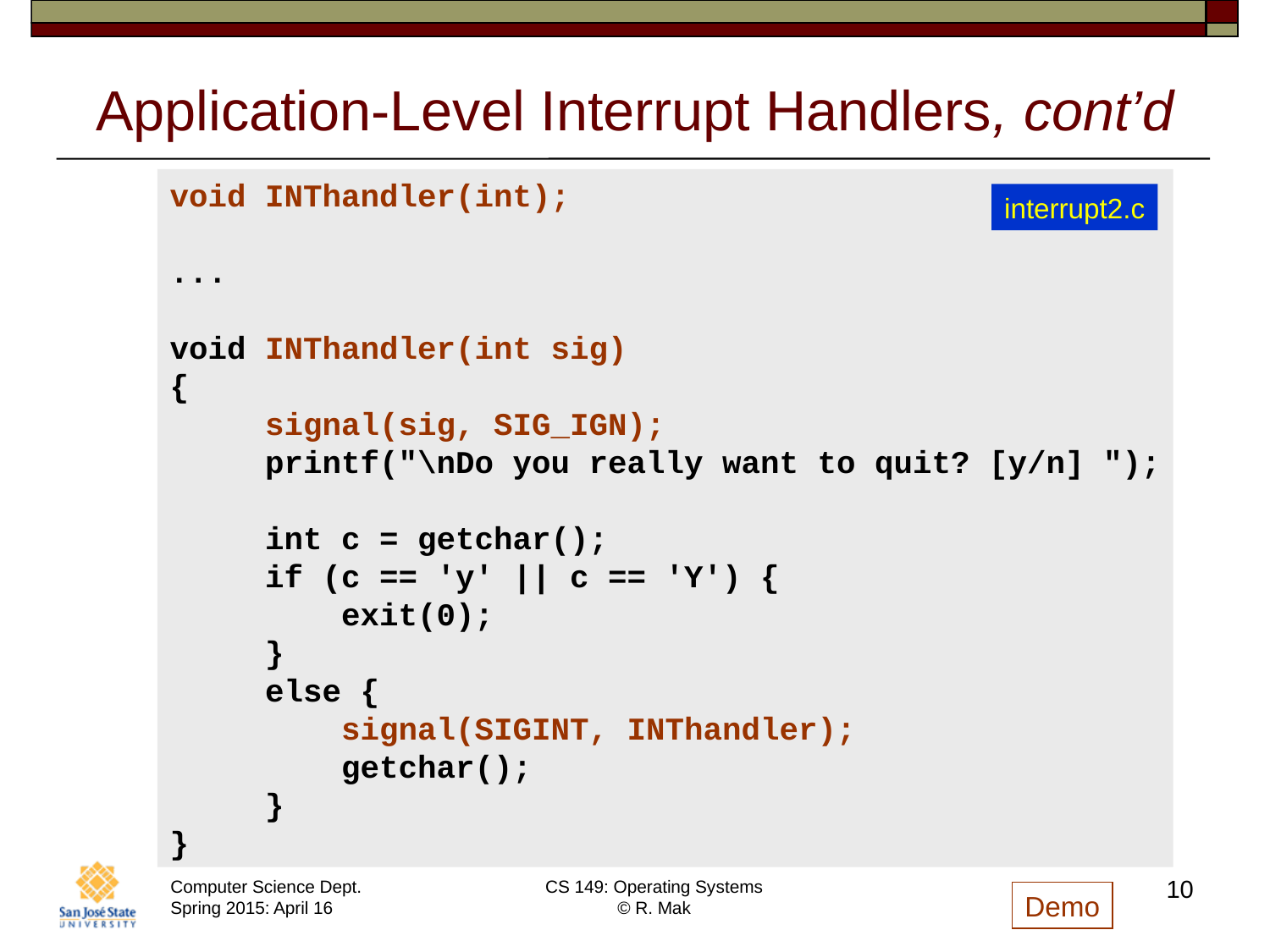

# Application-Level Interrupt Handlers, cont’d
void INThandler(int);

...

void INThandler(int sig)
{
     signal(sig, SIG_IGN);
     printf("\nDo you really want to quit? [y/n] ");

     int c = getchar();
     if (c == 'y' || c == 'Y') {
         exit(0);
     }
     else {
         signal(SIGINT, INThandler);
         getchar();
     }
}
interrupt2.c
10
Demo